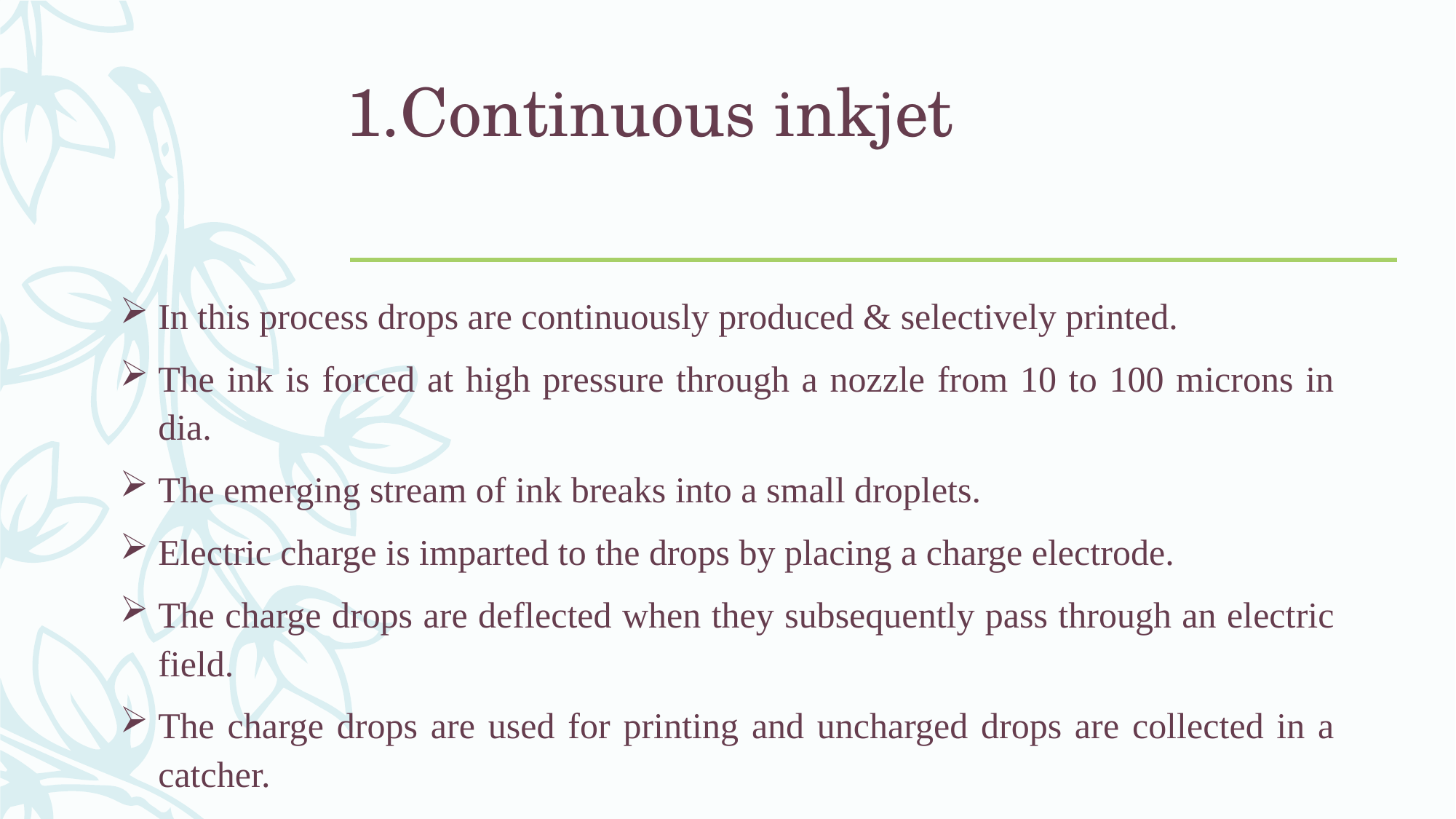

# 1.Continuous inkjet
In this process drops are continuously produced & selectively printed.
The ink is forced at high pressure through a nozzle from 10 to 100 microns in dia.
The emerging stream of ink breaks into a small droplets.
Electric charge is imparted to the drops by placing a charge electrode.
The charge drops are deflected when they subsequently pass through an electric field.
The charge drops are used for printing and uncharged drops are collected in a catcher.